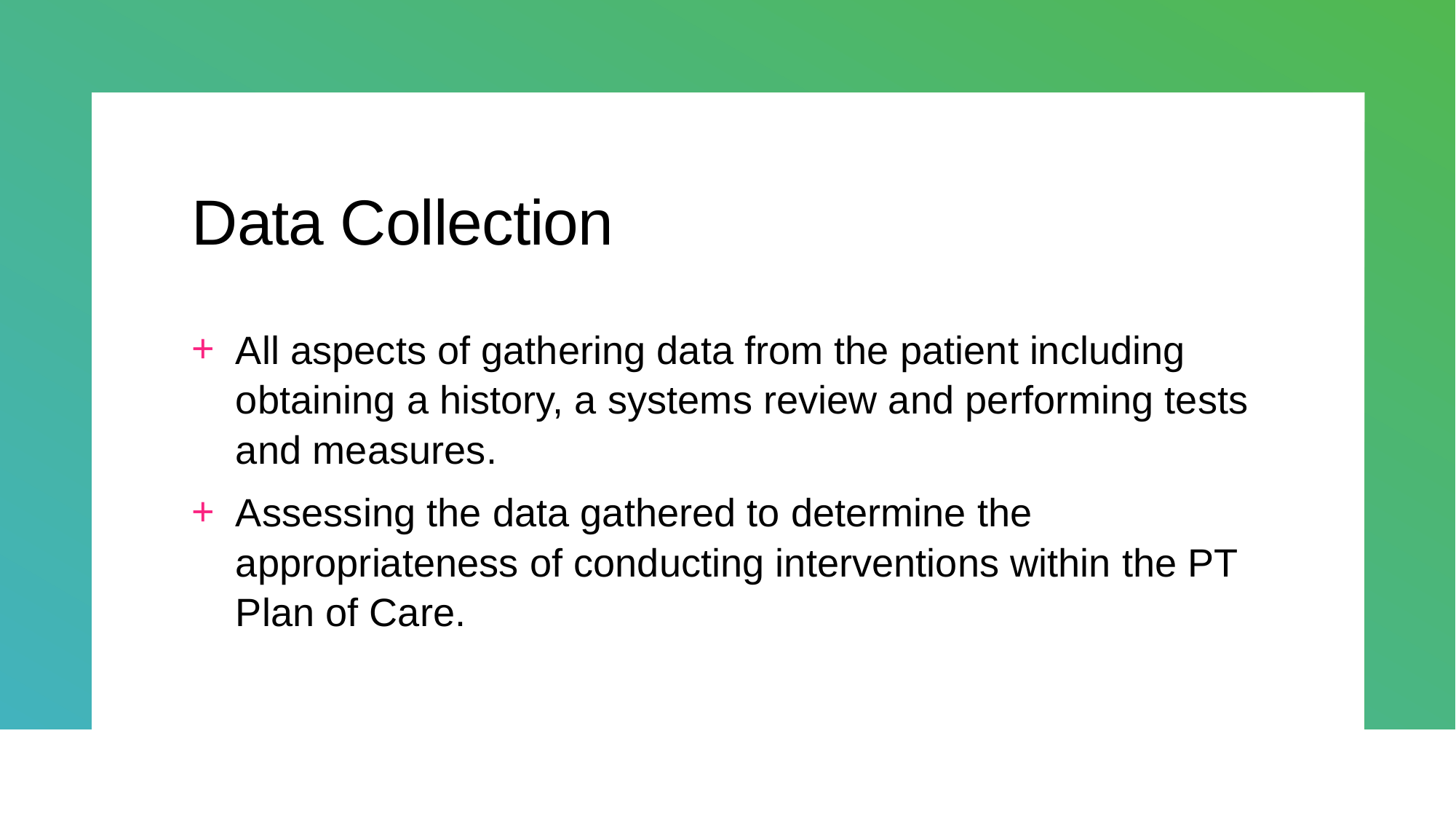

# Data Collection
All aspects of gathering data from the patient including obtaining a history, a systems review and performing tests and measures.
Assessing the data gathered to determine the appropriateness of conducting interventions within the PT Plan of Care.